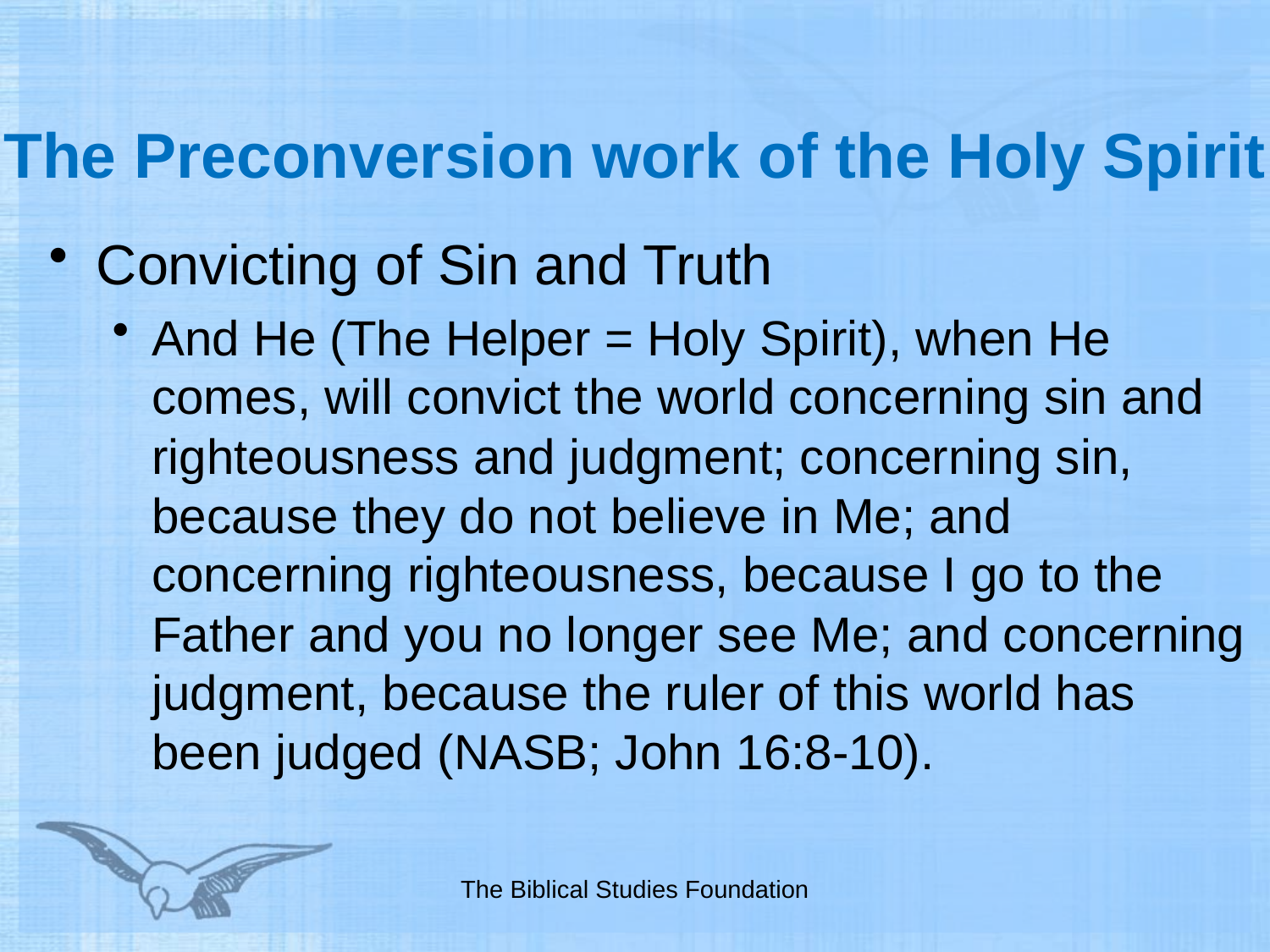

# The Preconversion work of the Holy Spirit
Convicting of Sin and Truth
And He (The Helper = Holy Spirit), when He comes, will convict the world concerning sin and righteousness and judgment; concerning sin, because they do not believe in Me; and concerning righteousness, because I go to the Father and you no longer see Me; and concerning judgment, because the ruler of this world has been judged (NASB; John 16:8-10).
The Biblical Studies Foundation